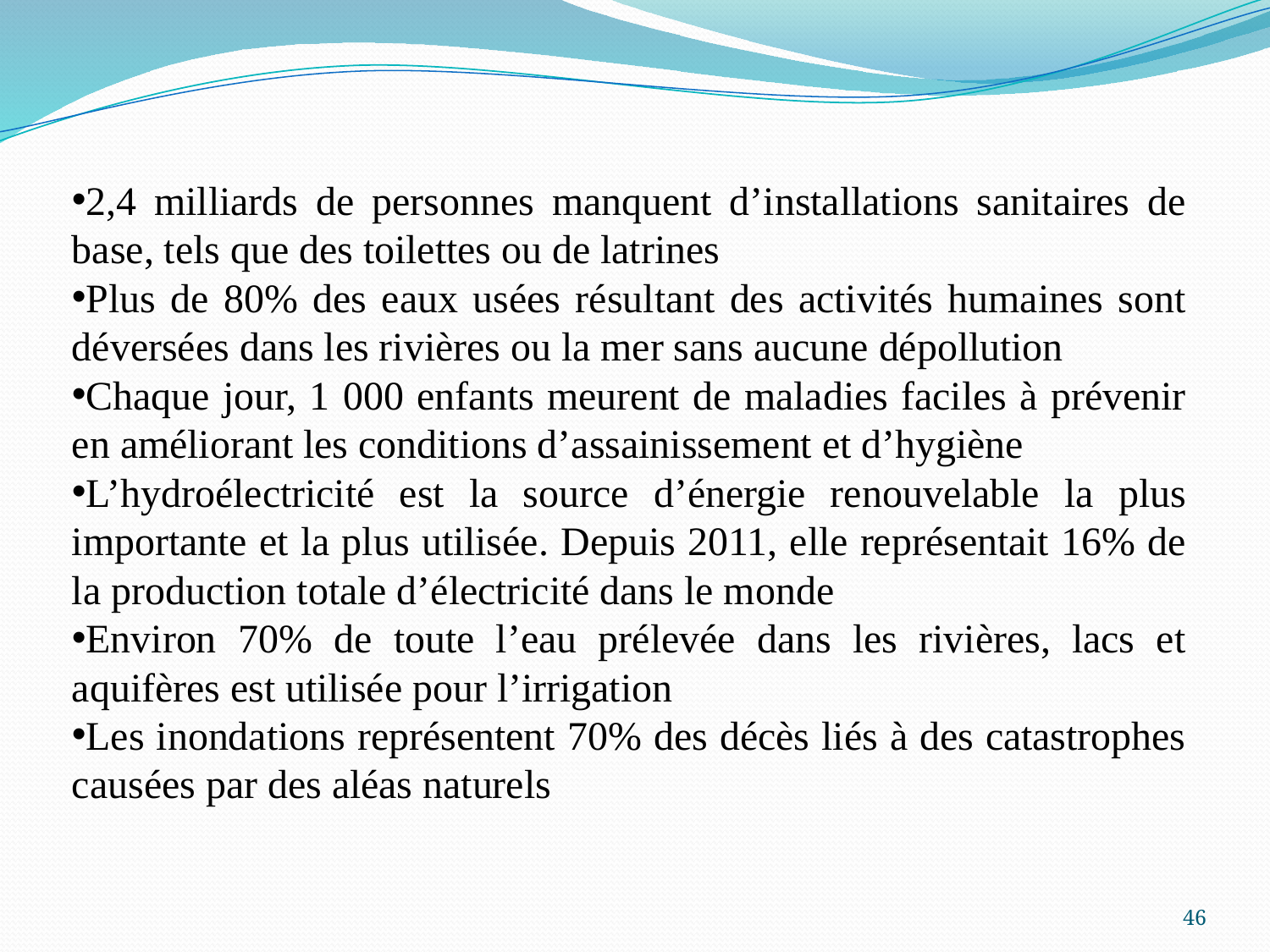

2,4 milliards de personnes manquent d’installations sanitaires de base, tels que des toilettes ou de latrines
Plus de 80% des eaux usées résultant des activités humaines sont déversées dans les rivières ou la mer sans aucune dépollution
Chaque jour, 1 000 enfants meurent de maladies faciles à prévenir en améliorant les conditions d’assainissement et d’hygiène
L’hydroélectricité est la source d’énergie renouvelable la plus importante et la plus utilisée. Depuis 2011, elle représentait 16% de la production totale d’électricité dans le monde
Environ 70% de toute l’eau prélevée dans les rivières, lacs et aquifères est utilisée pour l’irrigation
Les inondations représentent 70% des décès liés à des catastrophes causées par des aléas naturels
46